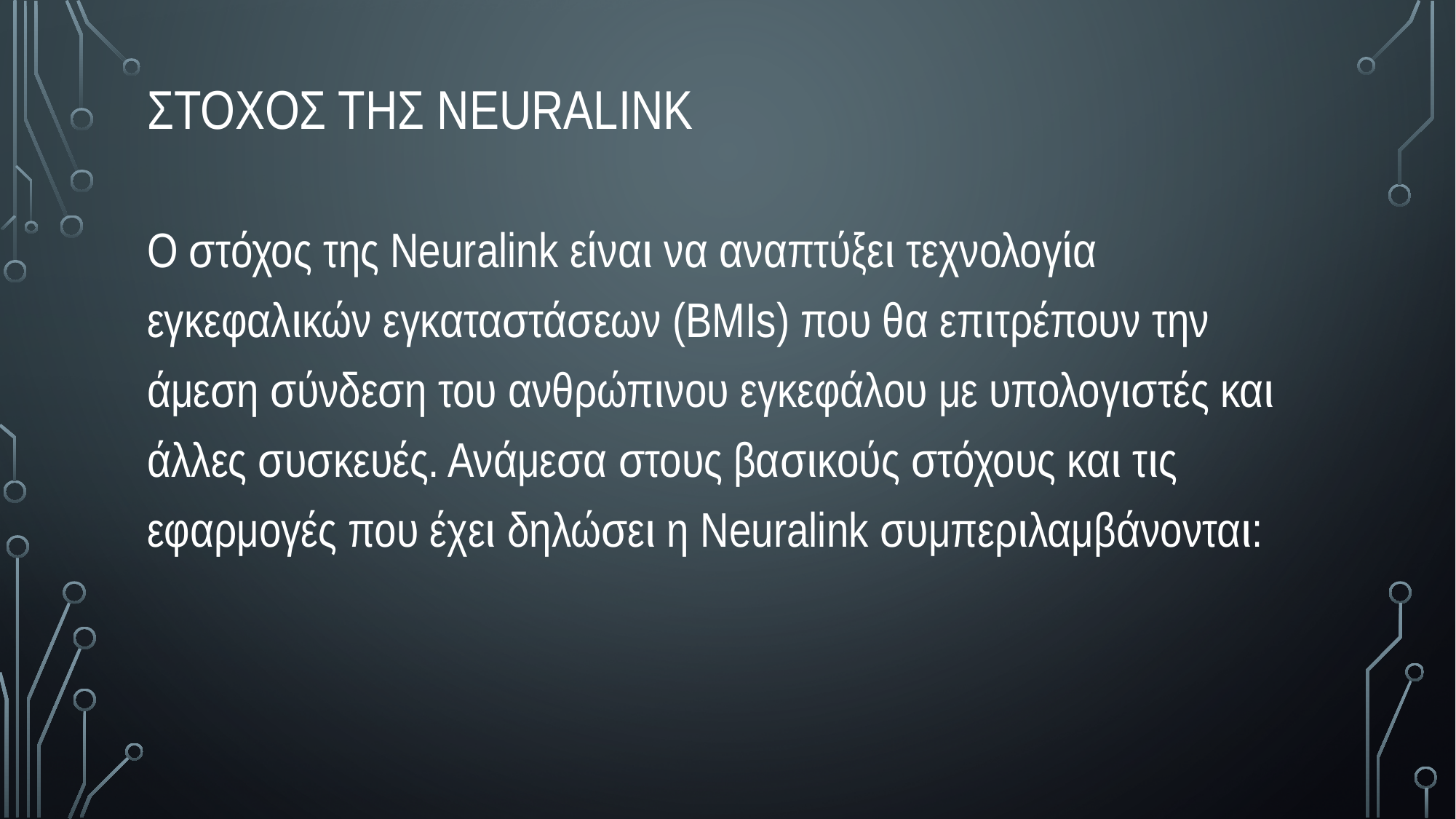

# στοχοσ της neuralink
Ο στόχος της Neuralink είναι να αναπτύξει τεχνολογία εγκεφαλικών εγκαταστάσεων (BMIs) που θα επιτρέπουν την άμεση σύνδεση του ανθρώπινου εγκεφάλου με υπολογιστές και άλλες συσκευές. Ανάμεσα στους βασικούς στόχους και τις εφαρμογές που έχει δηλώσει η Neuralink συμπεριλαμβάνονται: